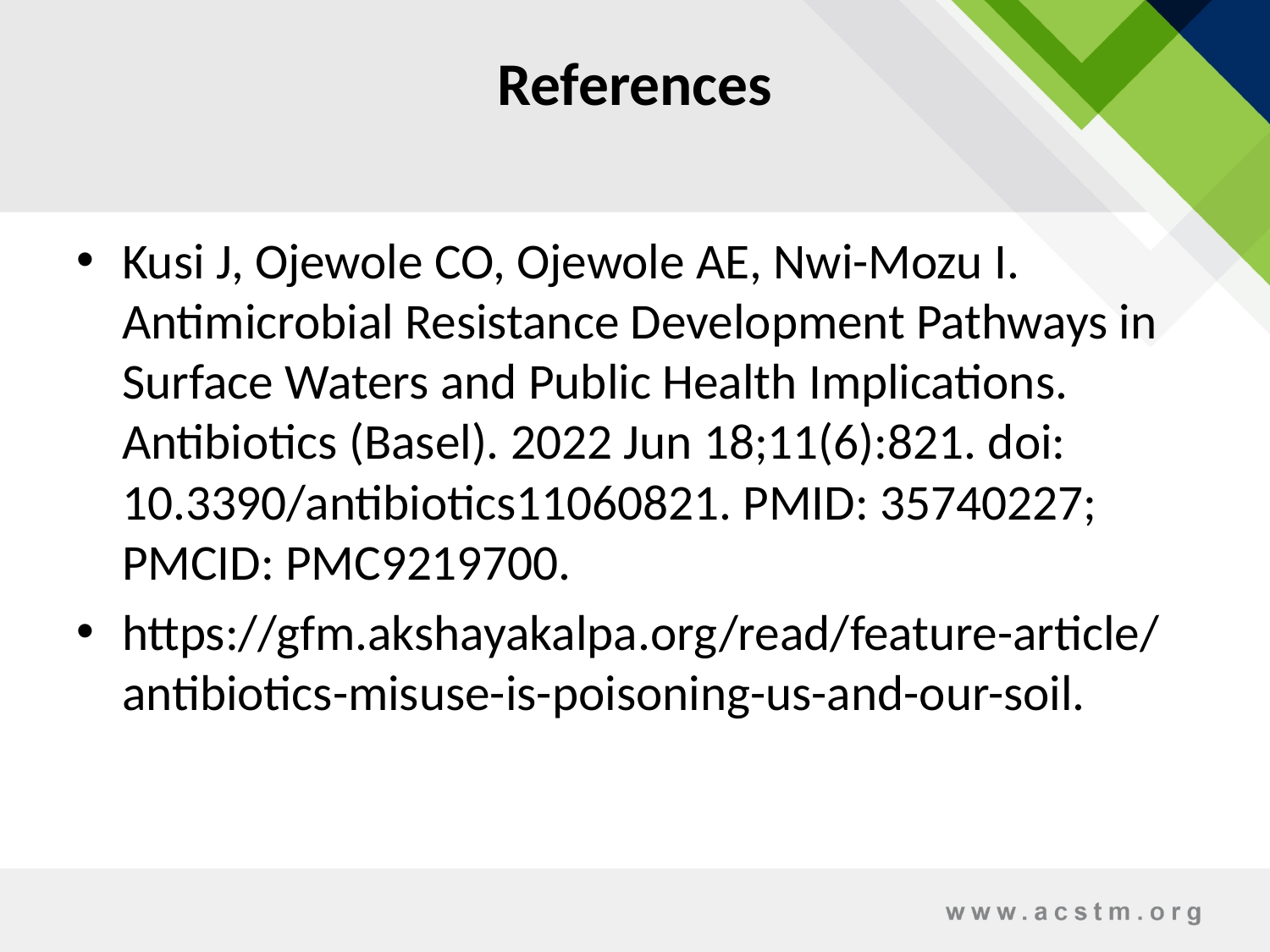

# References
Kusi J, Ojewole CO, Ojewole AE, Nwi-Mozu I. Antimicrobial Resistance Development Pathways in Surface Waters and Public Health Implications. Antibiotics (Basel). 2022 Jun 18;11(6):821. doi: 10.3390/antibiotics11060821. PMID: 35740227; PMCID: PMC9219700.
https://gfm.akshayakalpa.org/read/feature-article/antibiotics-misuse-is-poisoning-us-and-our-soil.